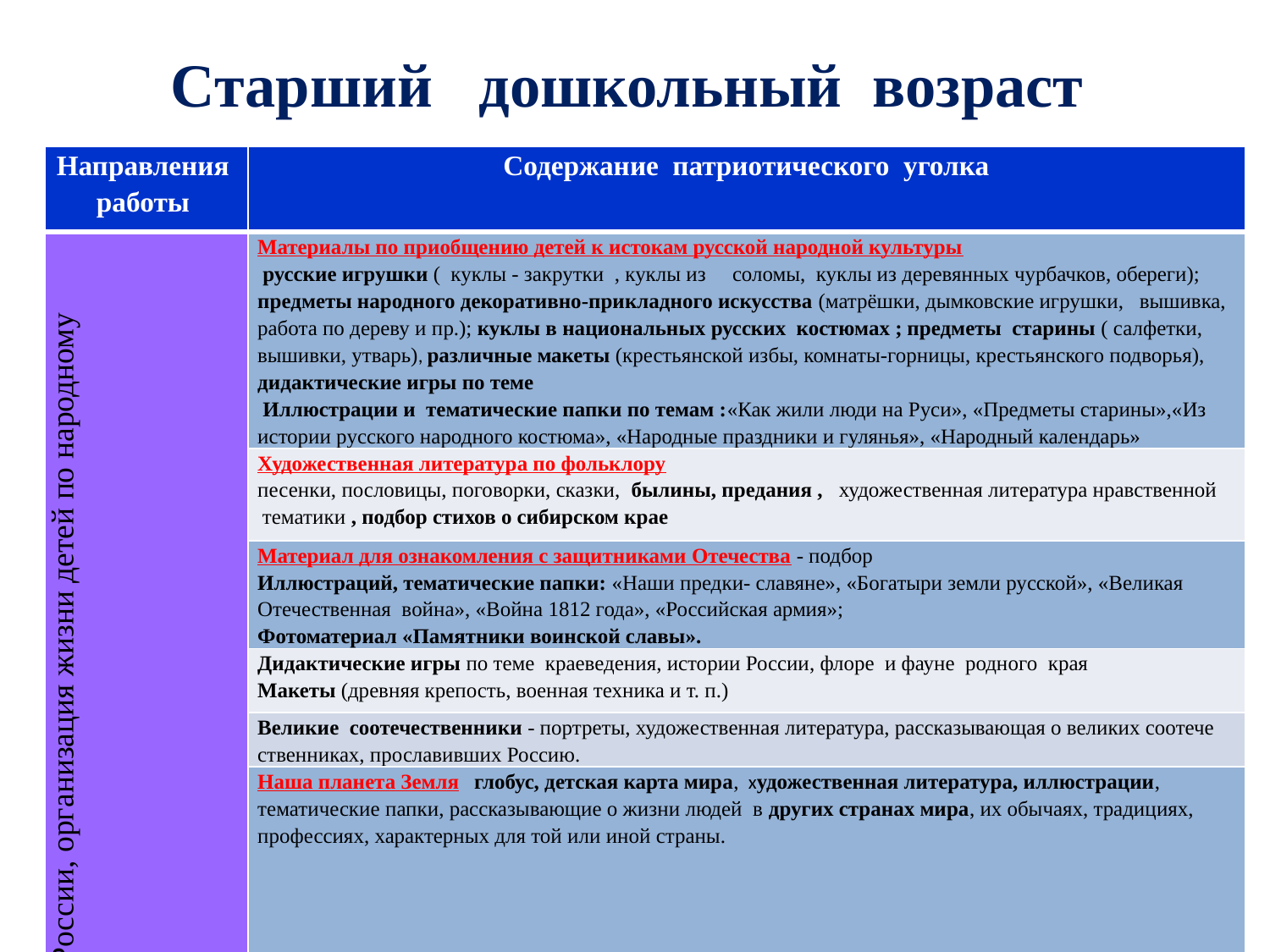

# Старший   дошкольный  возраст
| Направления работы | Содержание патриотического уголка |
| --- | --- |
| Ознакомление детей с родной страной, государственной символикой, историческим прошлым России, организация жизни детей по народному календарю.  Краеведение | Материалы по приобщению детей к истокам русской народной культуры русские игрушки ( куклы - закрутки , куклы из соломы, куклы из деревянных чурбачков, обереги); предметы народного декоративно-прикладного искусства (матрёшки, дымковские игрушки, вышивка, работа по дереву и пр.); куклы в национальных русских костюмах ; предметы старины ( салфетки, вышивки, утварь), различные макеты (крестьянской избы, комнаты-горницы, крестьянского подворья), дидактические игры по теме Иллюстрации и тематические папки по темам :«Как жили люди на Руси», «Предметы старины»,«Из истории русского народного костюма», «Народные праздники и гулянья», «Народный календарь» |
|  | Художественная литература по фольклору песенки, пословицы, поговорки, сказки, былины, предания , художественная литература нравственной тематики , подбор стихов о сибирском крае |
|  | Материал для ознакомления с защитниками Отечества - подбор Иллюстраций, тематические папки: «Наши предки- славяне», «Богатыри земли русской», «Великая Отечественная война», «Война 1812 года», «Российская армия»; Фотоматериал «Памятники воинской славы». |
|  | Дидактические игры по теме краеведения, истории России, флоре и фауне родного края Макеты (древняя крепость, военная техника и т. п.) |
|  | Великие соотечественники - портреты, художественная литература, рассказывающая о великих соотече­ственниках, прославивших Россию. |
|  | Наша планета Земля глобус, детская карта мира, художественная литература, иллюстрации, тематические папки, рассказывающие о жизни людей в других странах мира, их обычаях, традициях, профессиях, характерных для той или иной страны. |